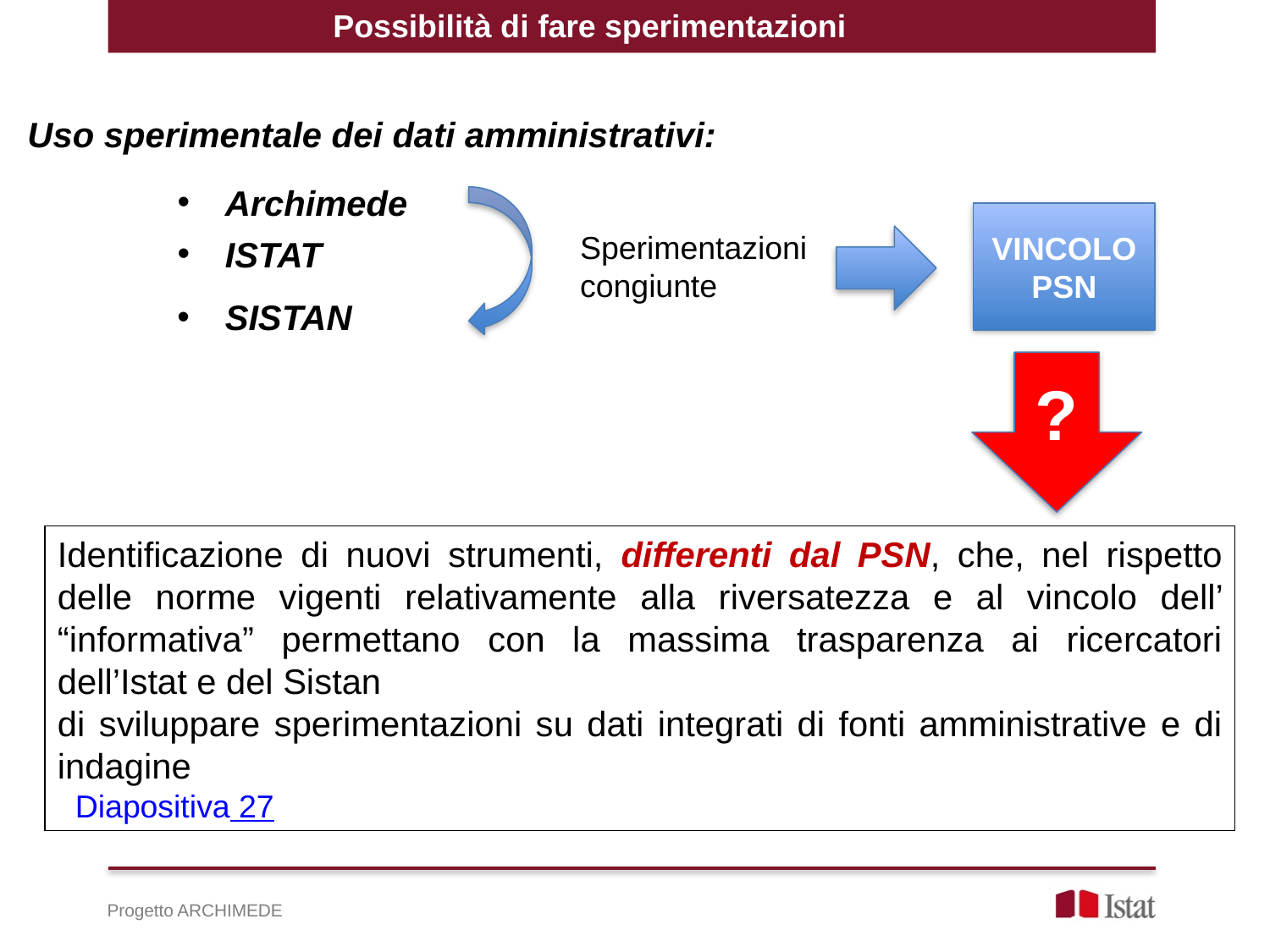

Possibilità di fare sperimentazioni
Uso sperimentale dei dati amministrativi:

Archimede

Sperimentazioni
congiunte
SISTAN

VINCOLO
PSN
ISTAT

?
Identificazione di nuovi strumenti, differenti dal PSN, che, nel rispetto delle norme vigenti relativamente alla riversatezza e al vincolo dell’ “informativa” permettano con la massima trasparenza ai ricercatori dell’Istat e del Sistan
di sviluppare sperimentazioni su dati integrati di fonti amministrative e di indagine
  Diapositiva 27
Progetto ARCHIMEDE